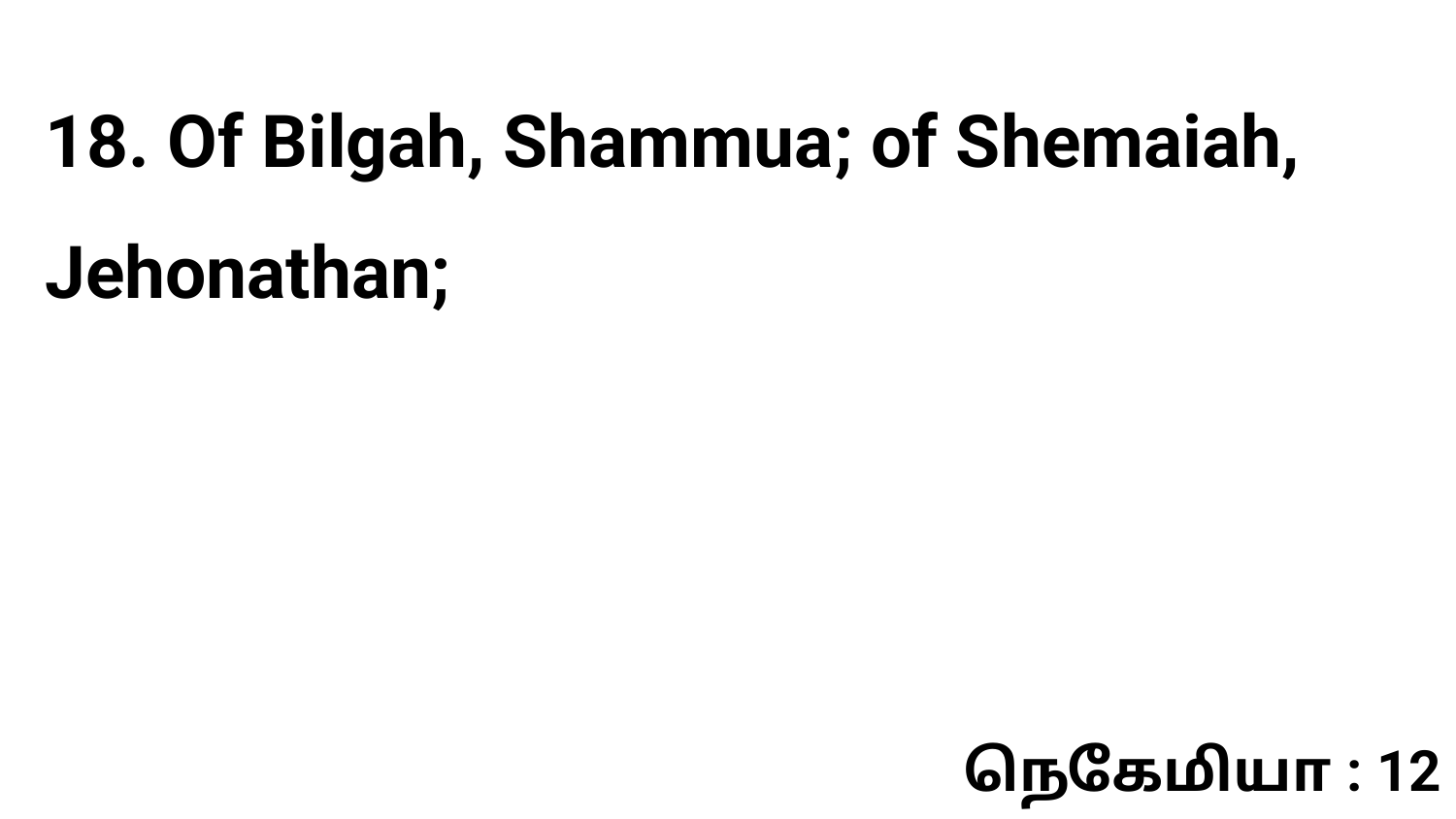

18. Of Bilgah, Shammua; of Shemaiah, Jehonathan;
நெகேமியா : 12